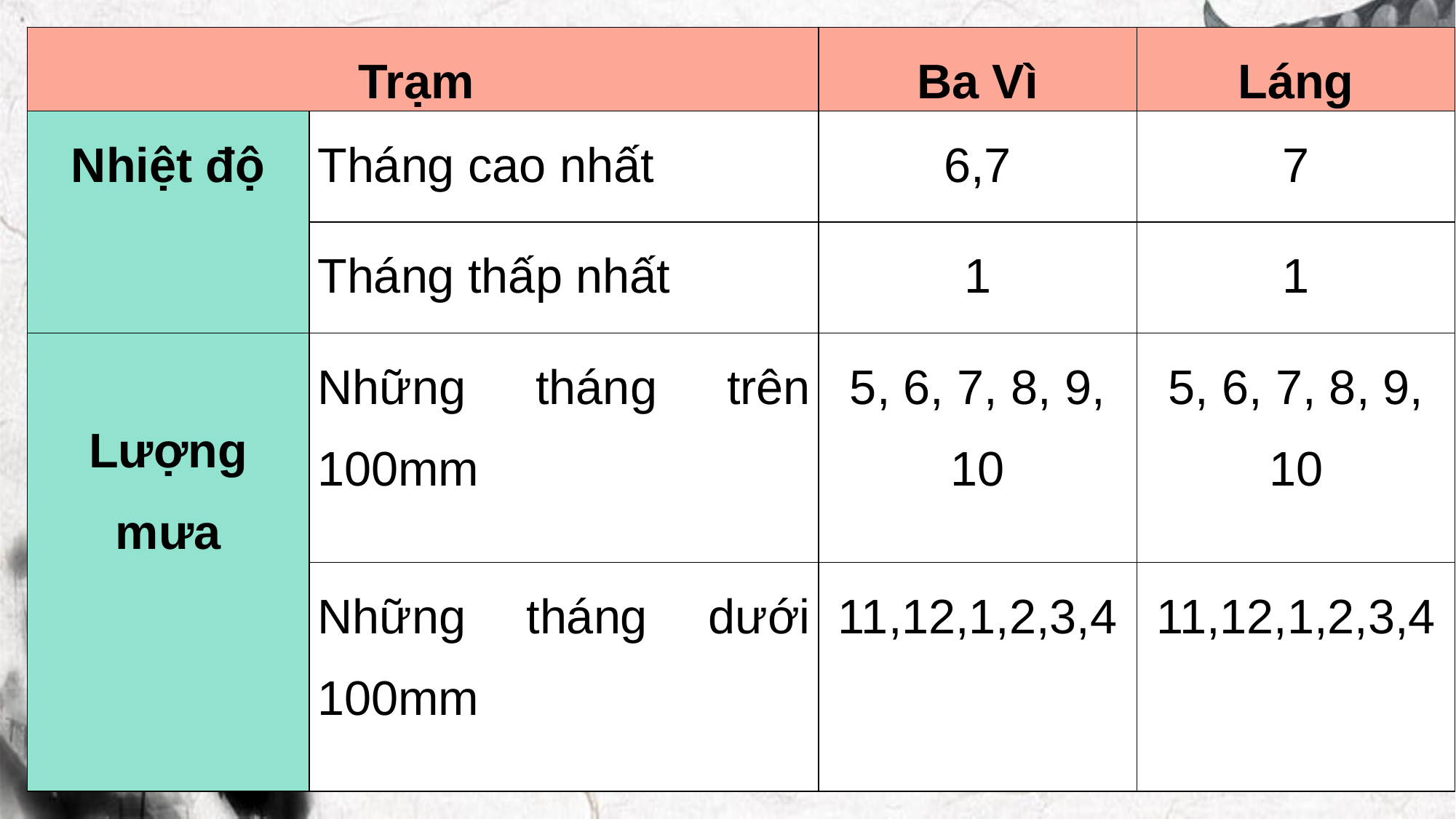

| Trạm |  | Ba Vì | Láng |
| --- | --- | --- | --- |
| Nhiệt độ | Tháng cao nhất | 6,7 | 7 |
|  | Tháng thấp nhất | 1 | 1 |
| Lượng mưa | Những tháng trên 100mm | 5, 6, 7, 8, 9, 10 | 5, 6, 7, 8, 9, 10 |
|  | Những tháng dưới 100mm | 11,12,1,2,3,4 | 11,12,1,2,3,4 |